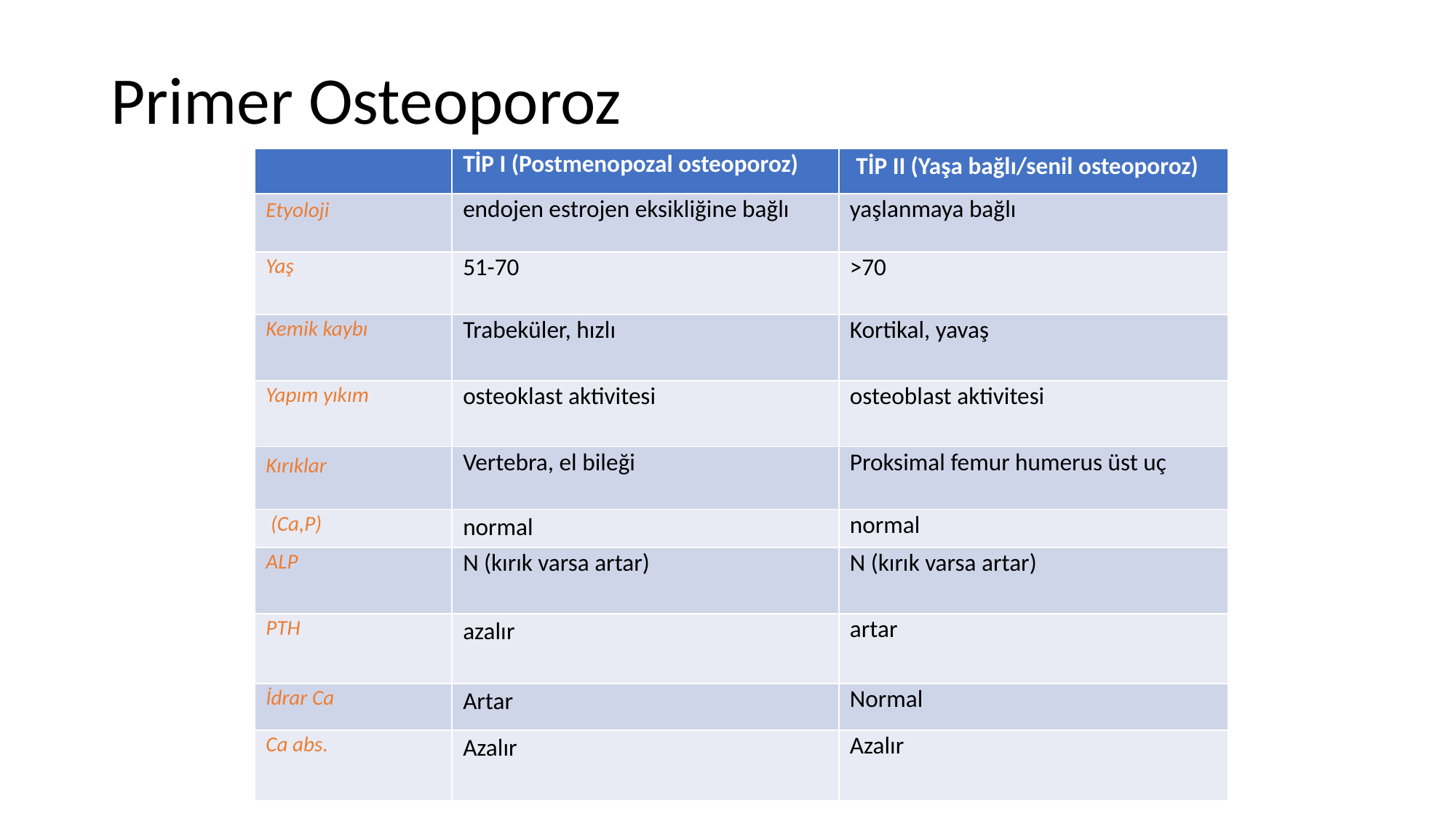

# Primer Osteoporoz
|  | TİP I (Postmenopozal osteoporoz) | TİP II (Yaşa bağlı/senil osteoporoz) |
| --- | --- | --- |
| Etyoloji | endojen estrojen eksikliğine bağlı | yaşlanmaya bağlı |
| Yaş | 51-70 | >70 |
| Kemik kaybı | Trabeküler, hızlı | Kortikal, yavaş |
| Yapım yıkım | osteoklast aktivitesi | osteoblast aktivitesi |
| Kırıklar | Vertebra, el bileği | Proksimal femur humerus üst uç |
| (Ca,P) | normal | normal |
| ALP | N (kırık varsa artar) | N (kırık varsa artar) |
| PTH | azalır | artar |
| İdrar Ca | Artar | Normal |
| Ca abs. | Azalır | Azalır |